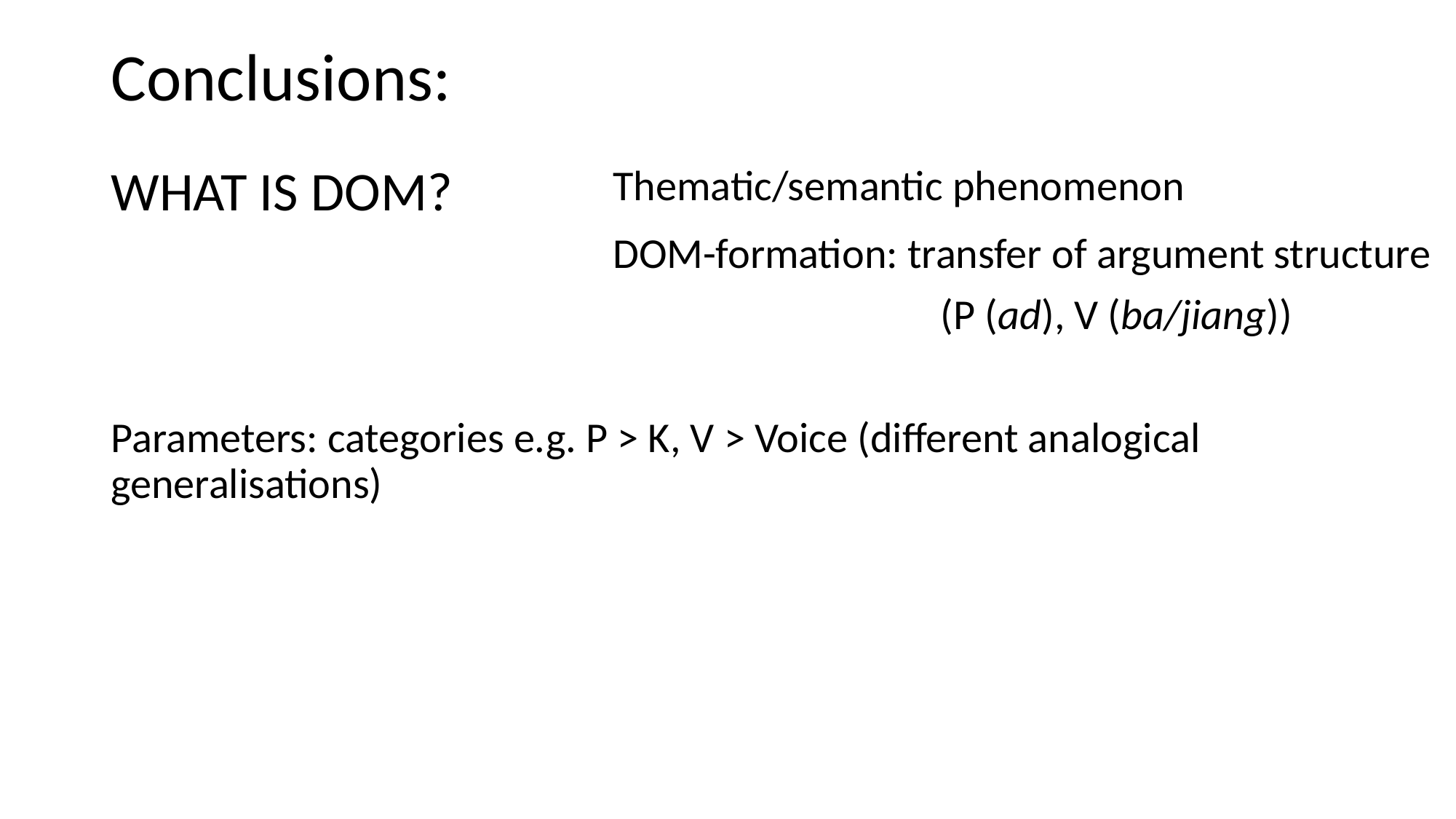

# Conclusions:
WHAT IS DOM?
Thematic/semantic phenomenon
DOM-formation: transfer of argument structure
			(P (ad), V (ba/jiang))
Parameters: categories e.g. P > K, V > Voice (different analogical generalisations)